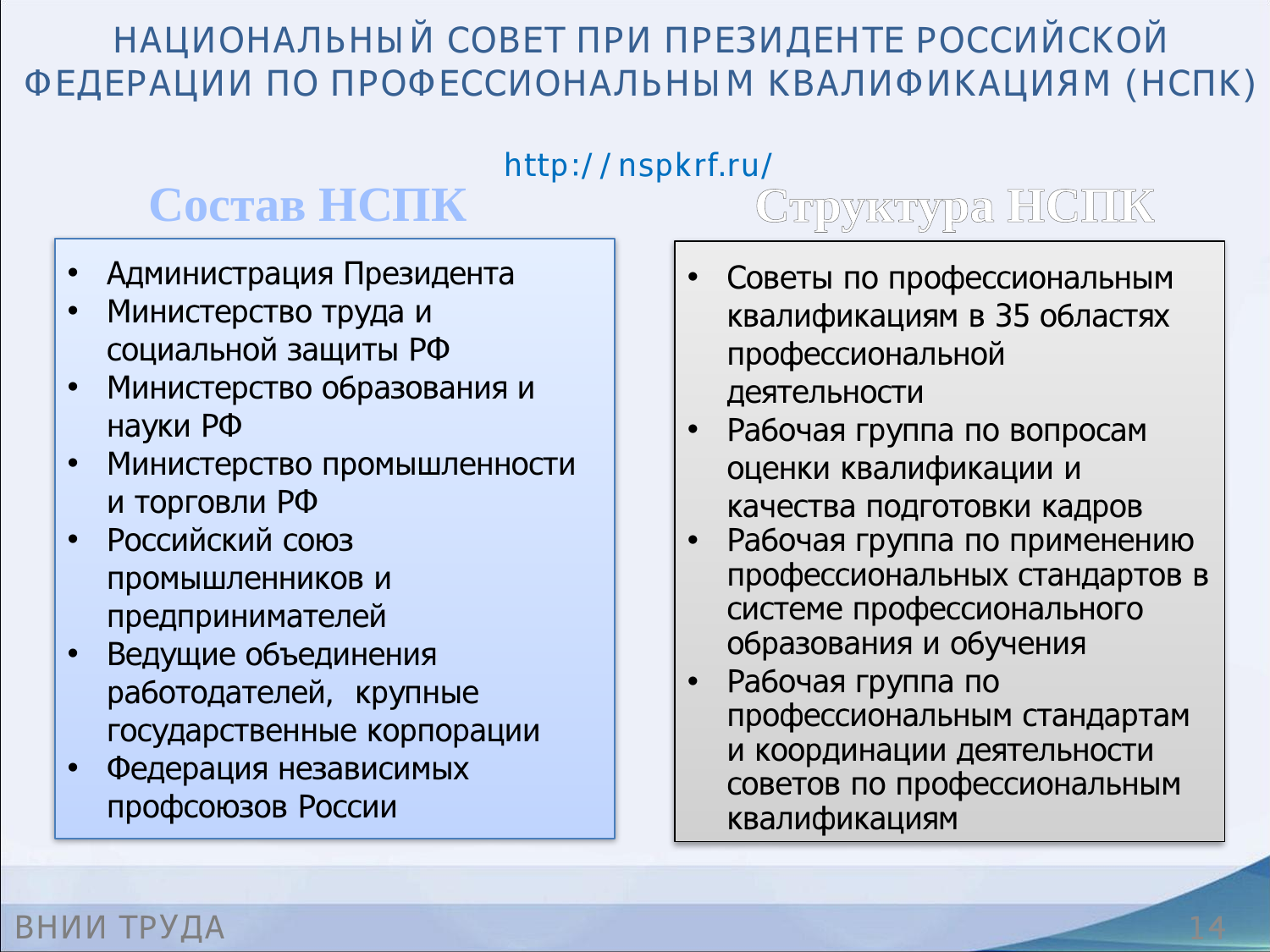

# НАЦИОНАЛЬНЫЙ СОВЕТ ПРИ ПРЕЗИДЕНТЕ РОССИЙСКОЙ ФЕДЕРАЦИИ ПО ПРОФЕССИОНАЛЬНЫМ КВАЛИФИКАЦИЯМ (НСПК) http://nspkrf.ru/
Состав НСПК
Структура НСПК
Администрация Президента
Министерство труда и социальной защиты РФ
Министерство образования и науки РФ
Министерство промышленности и торговли РФ
Российский союз промышленников и предпринимателей
Ведущие объединения работодателей,  крупные государственные корпорации
Федерация независимых профсоюзов России

Советы по профессиональным квалификациям в 35 областях профессиональной деятельности
Рабочая группа по вопросам оценки квалификации и качества подготовки кадров
Рабочая группа по применению профессиональных стандартов в системе профессионального образования и обучения
Рабочая группа по профессиональным стандартам и координации деятельности советов по профессиональным квалификациям

ВНИИ ТРУДА
14